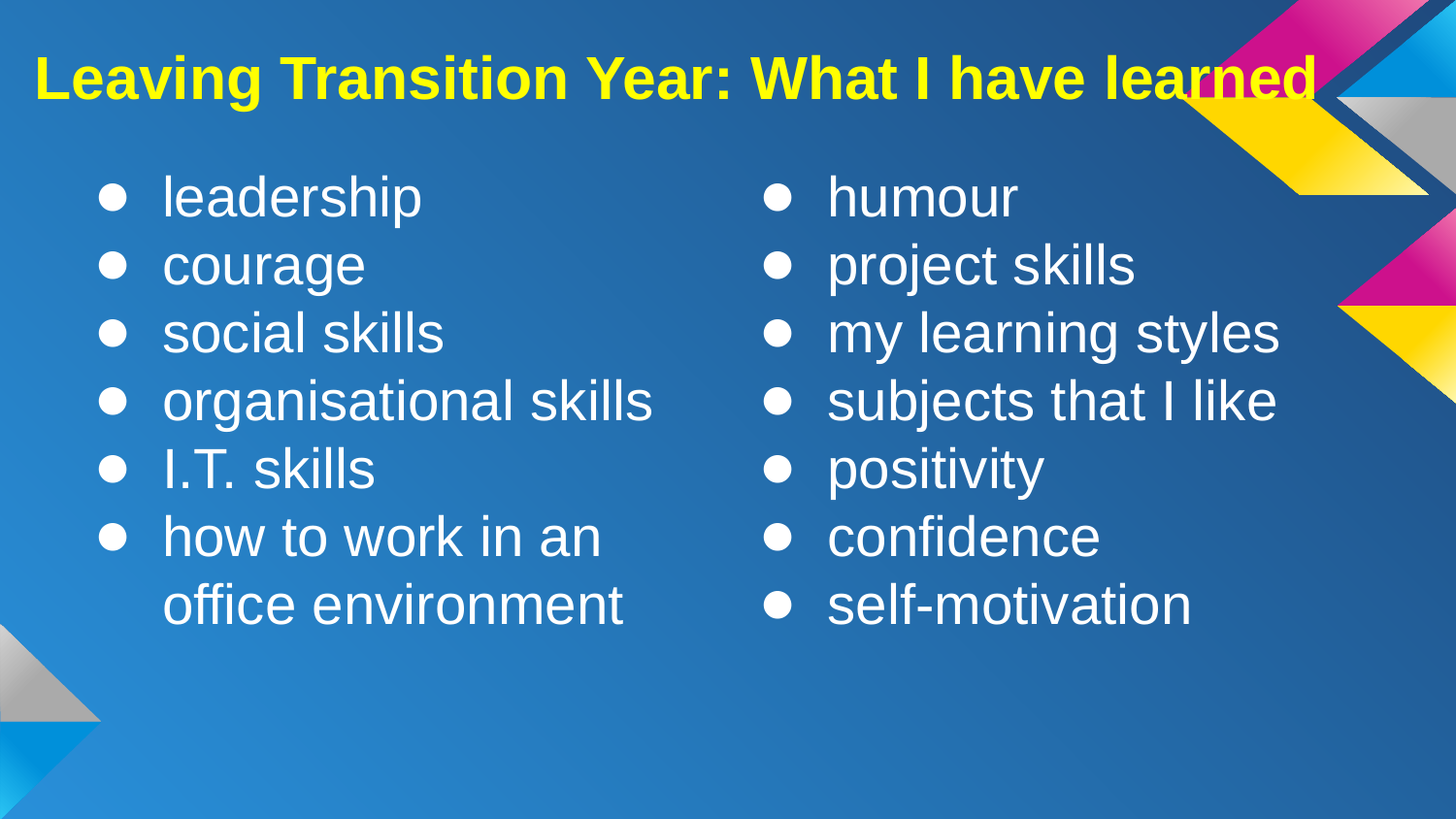

# Leaving Transition Year: What I have learned
leadership
courage
social skills
organisational skills
I.T. skills
how to work in an office environment
humour
project skills
my learning styles
subjects that I like
positivity
confidence
self-motivation